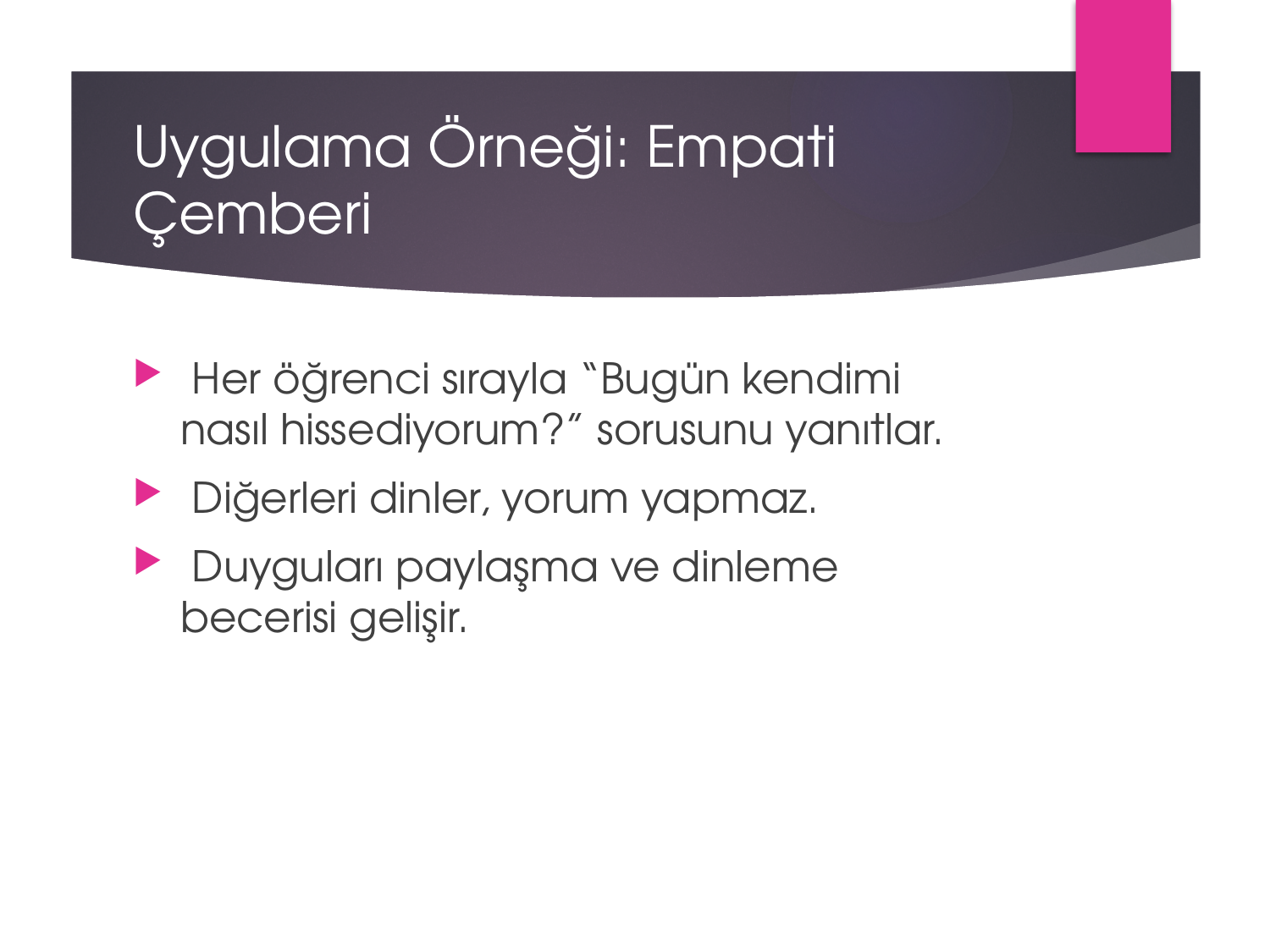

# Uygulama Örneği: Empati Çemberi
 Her öğrenci sırayla “Bugün kendimi nasıl hissediyorum?” sorusunu yanıtlar.
 Diğerleri dinler, yorum yapmaz.
 Duyguları paylaşma ve dinleme becerisi gelişir.